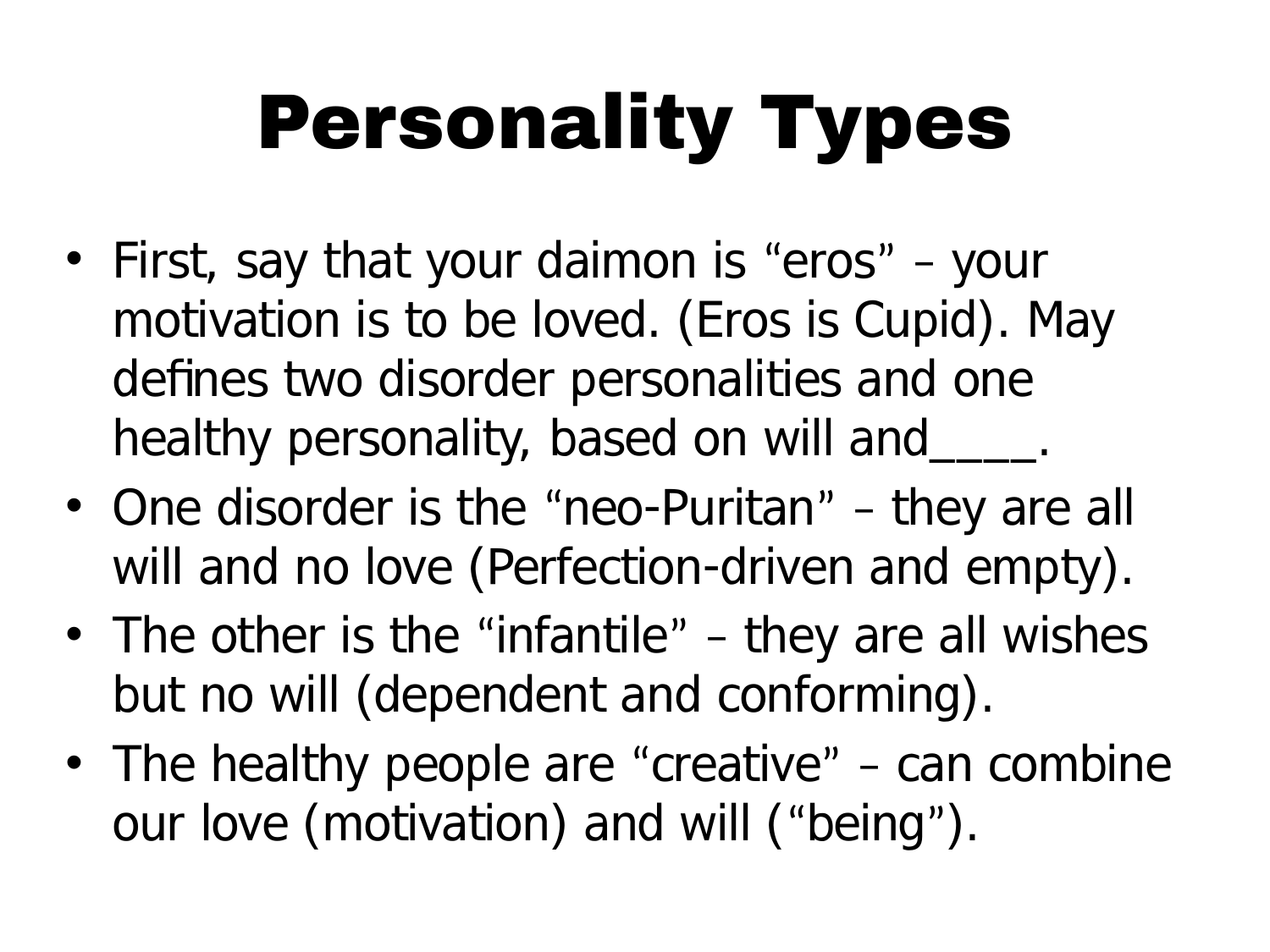

# Personality Types
First, say that your daimon is “eros” – your motivation is to be loved. (Eros is Cupid). May defines two disorder personalities and one healthy personality, based on will and____.
One disorder is the “neo-Puritan” – they are all will and no love (Perfection-driven and empty).
The other is the “infantile” – they are all wishes but no will (dependent and conforming).
The healthy people are “creative” – can combine our love (motivation) and will (“being”).